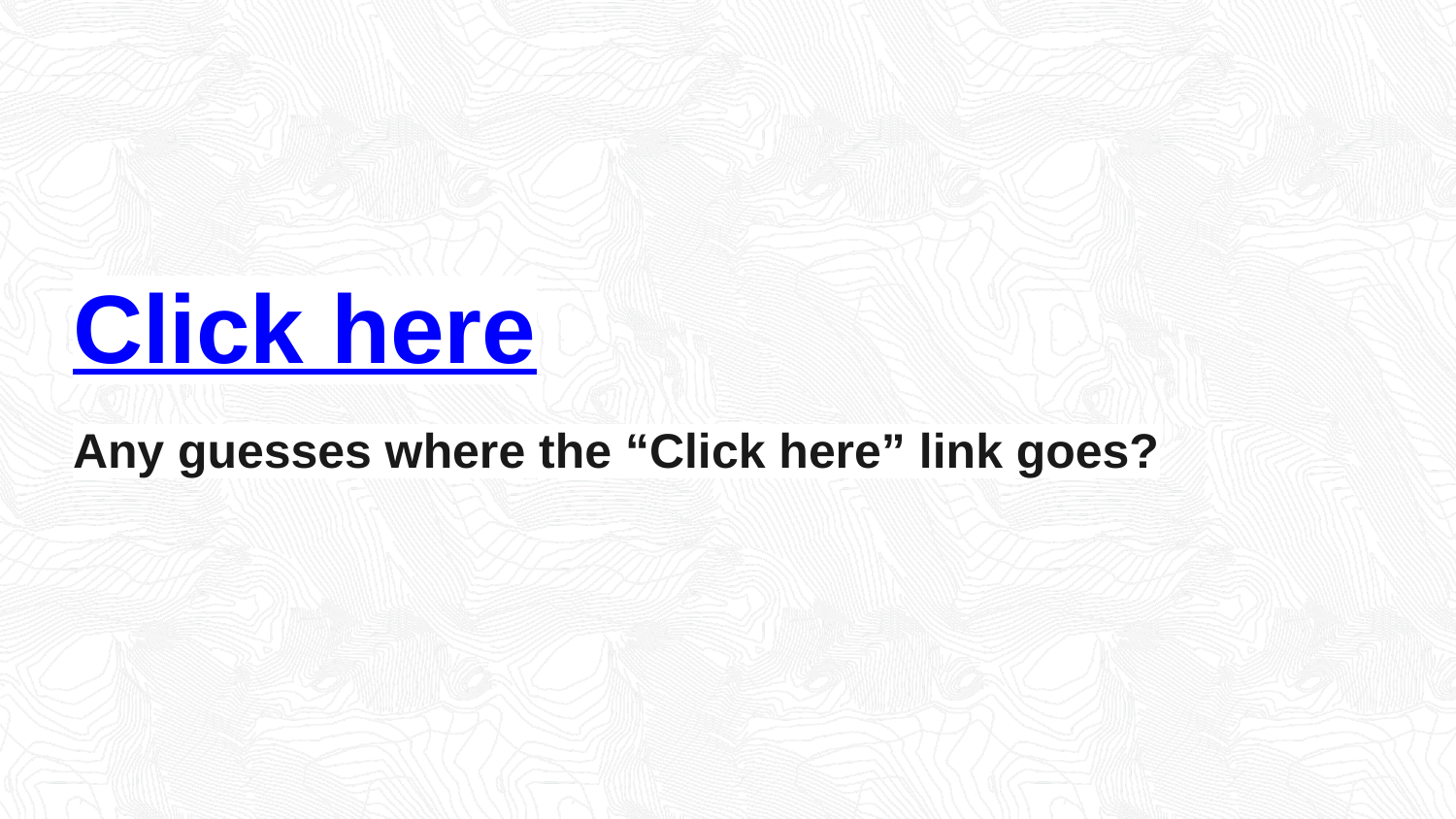

# Click here
Any guesses where the “Click here” link goes?